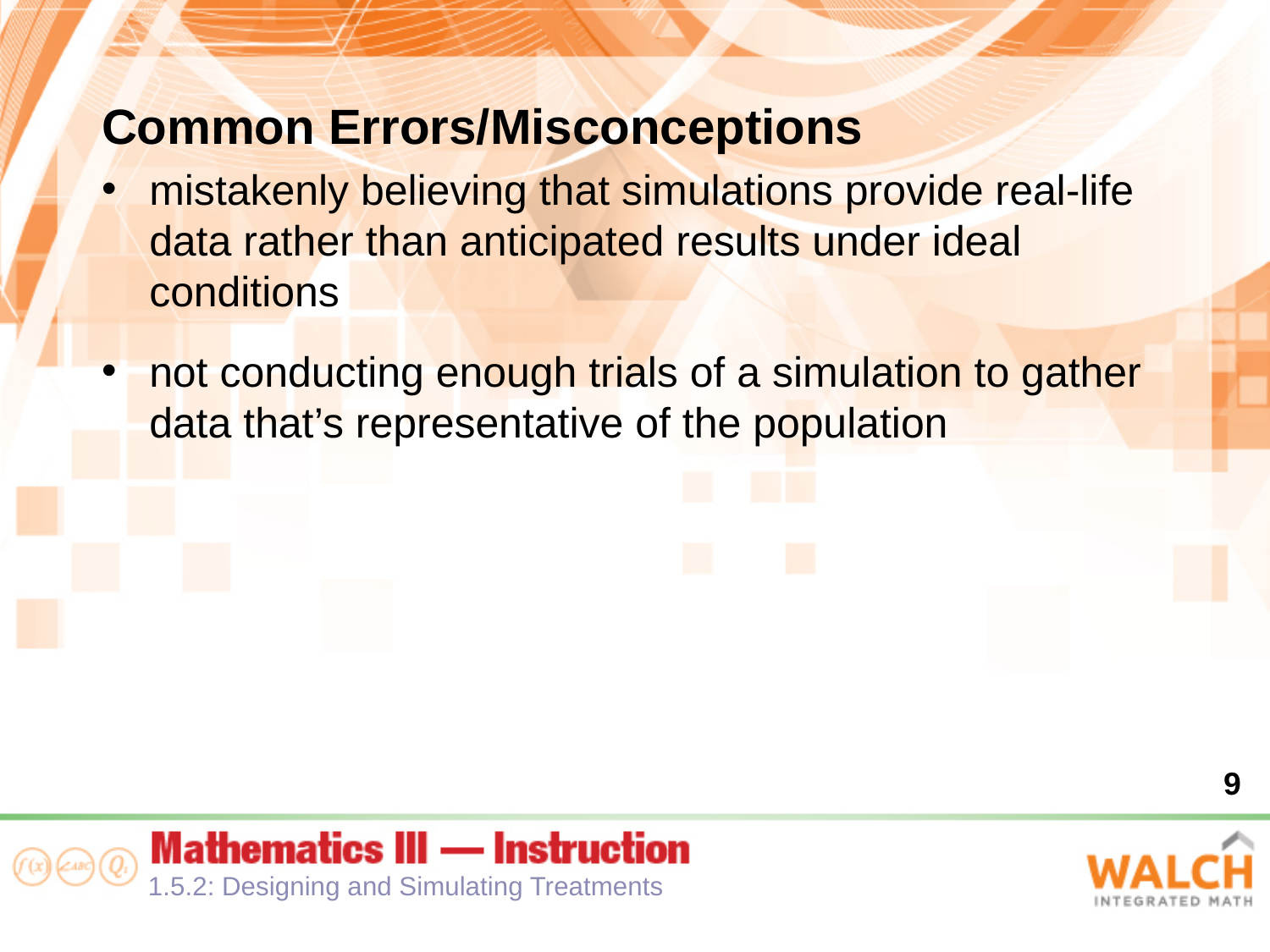

Common Errors/Misconceptions
mistakenly believing that simulations provide real-life data rather than anticipated results under ideal conditions
not conducting enough trials of a simulation to gather data that’s representative of the population

9
1.5.2: Designing and Simulating Treatments